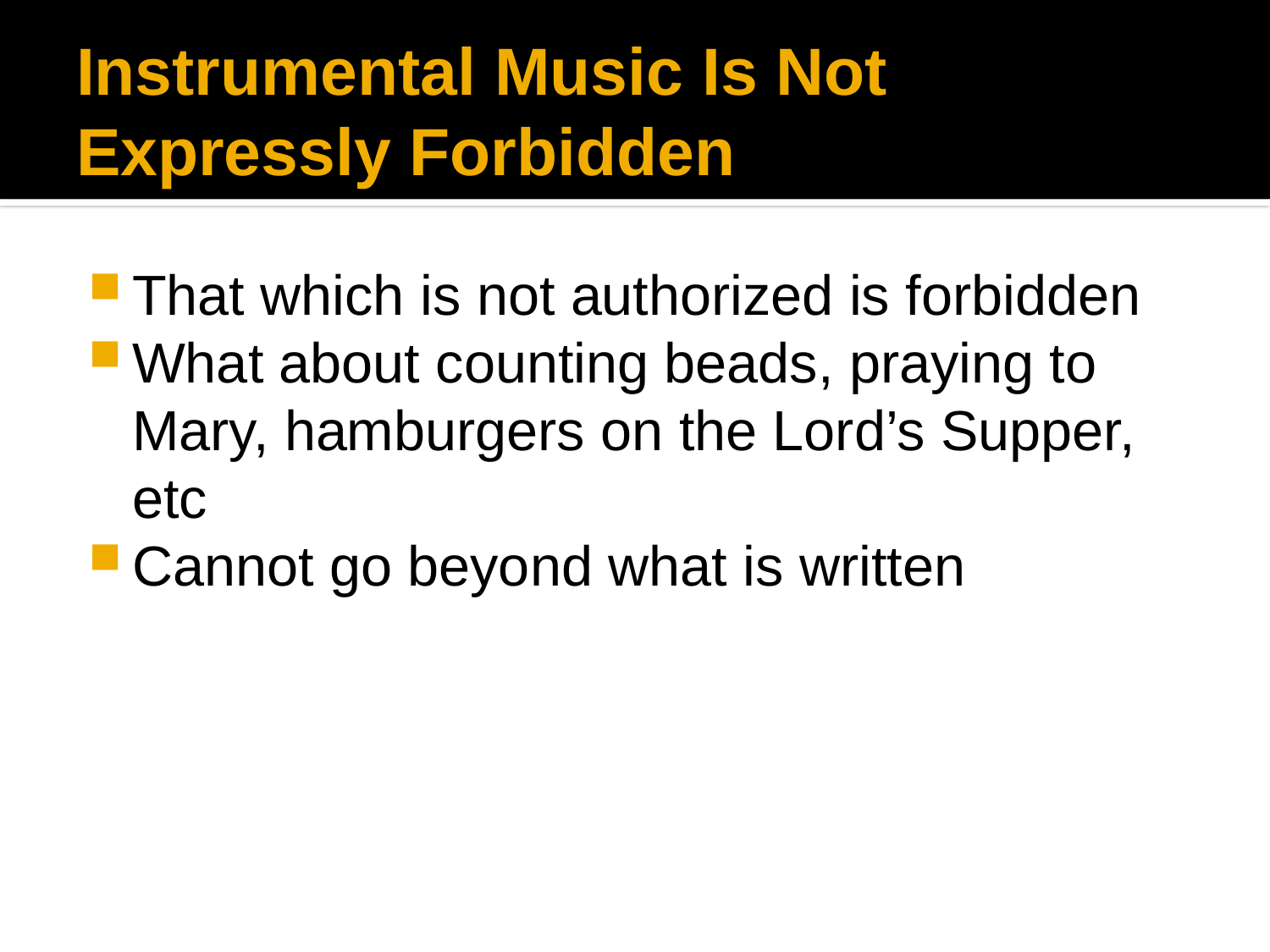

# Instrumental Music Is Not Expressly Forbidden
That which is not authorized is forbidden
What about counting beads, praying to Mary, hamburgers on the Lord’s Supper, etc
Cannot go beyond what is written